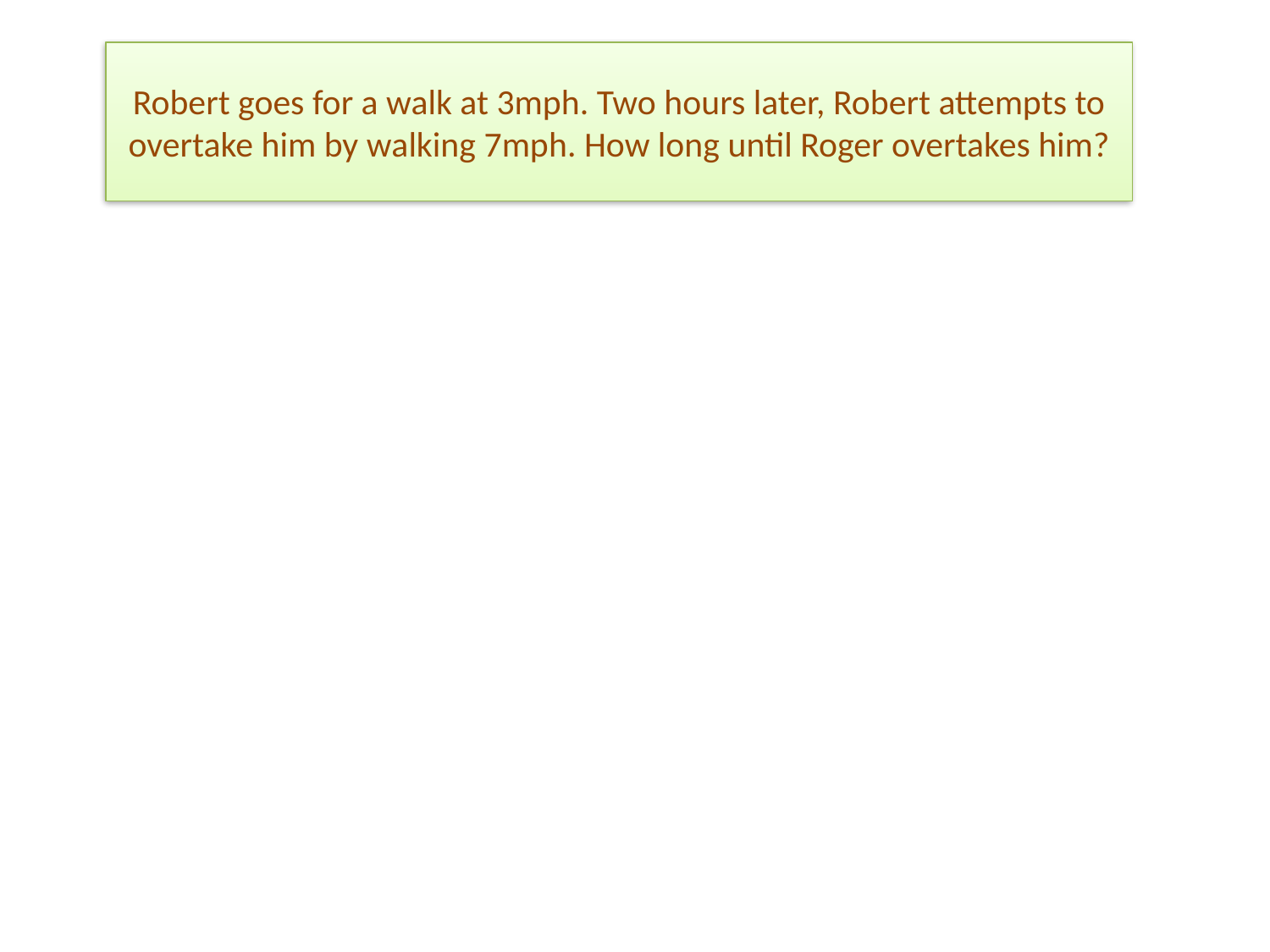

# Robert goes for a walk at 3mph. Two hours later, Robert attempts to overtake him by walking 7mph. How long until Roger overtakes him?